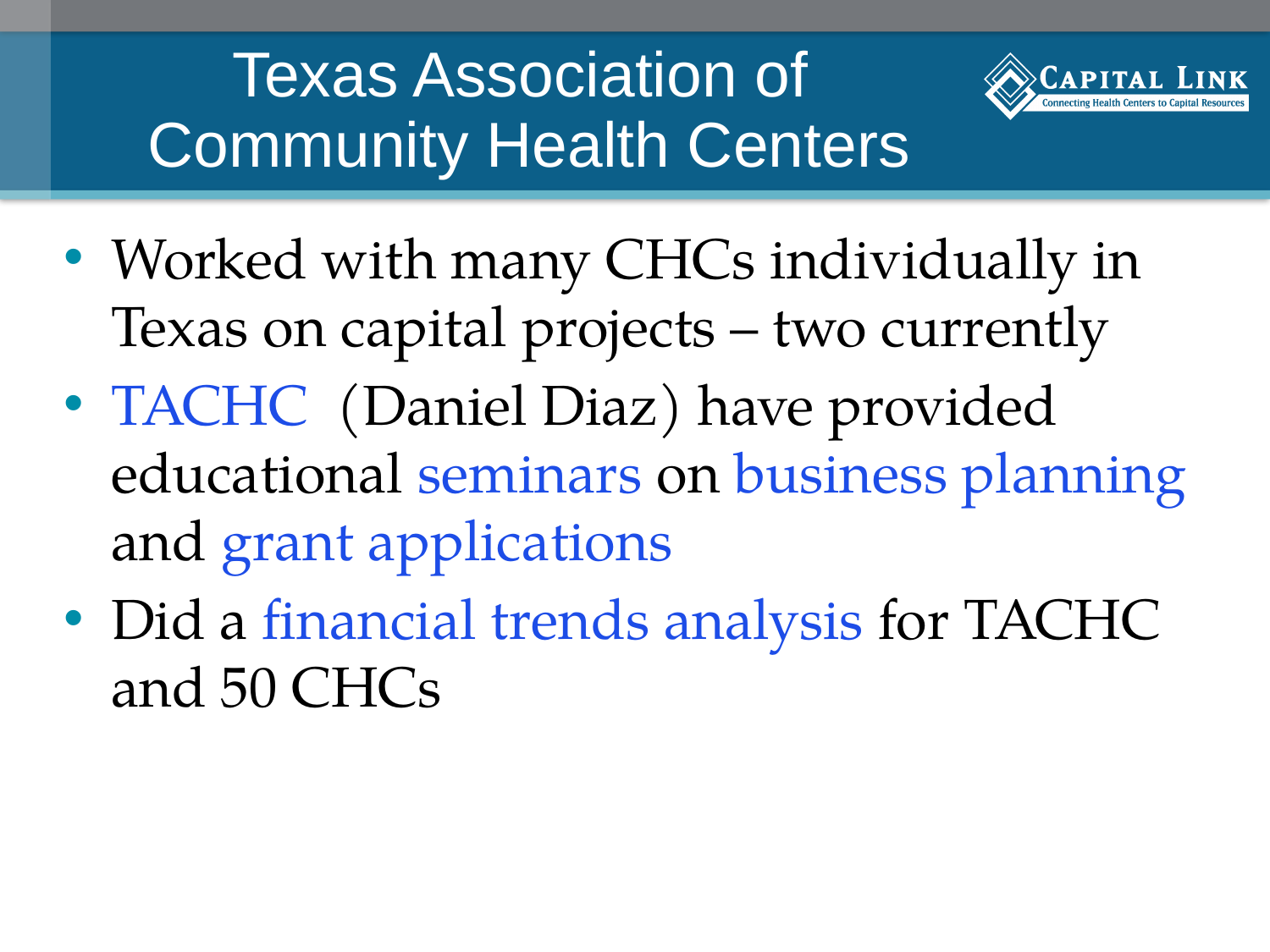

# Texas Association of Community Health Centers
Worked with many CHCs individually in Texas on capital projects – two currently
TACHC  (Daniel Diaz) have provided educational seminars on business planning and grant applications
Did a financial trends analysis for TACHC and 50 CHCs